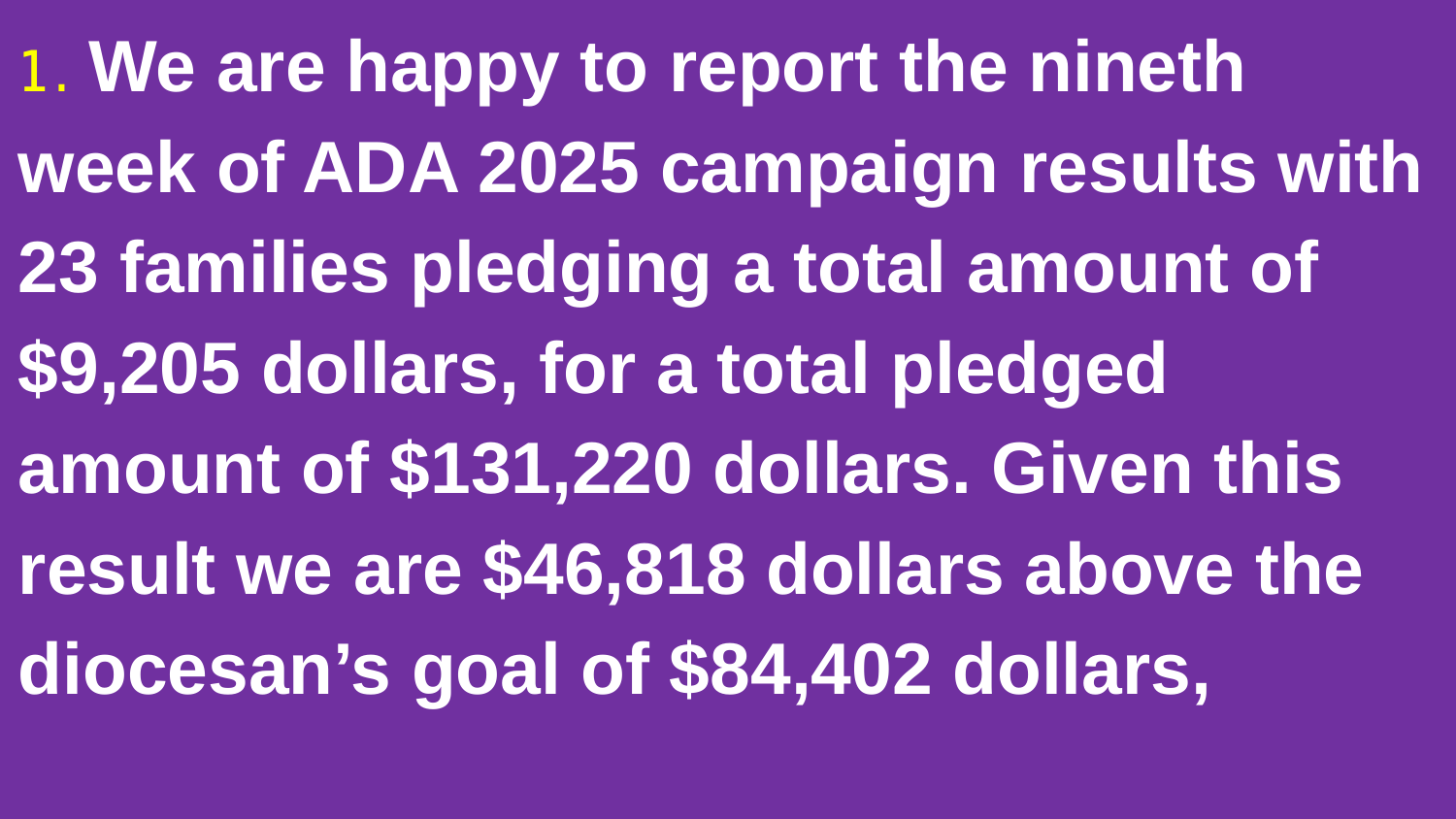

1. We are happy to report the nineth week of ADA 2025 campaign results with 23 families pledging a total amount of $9,205 dollars, for a total pledged amount of $131,220 dollars. Given this result we are $46,818 dollars above the diocesan’s goal of $84,402 dollars,